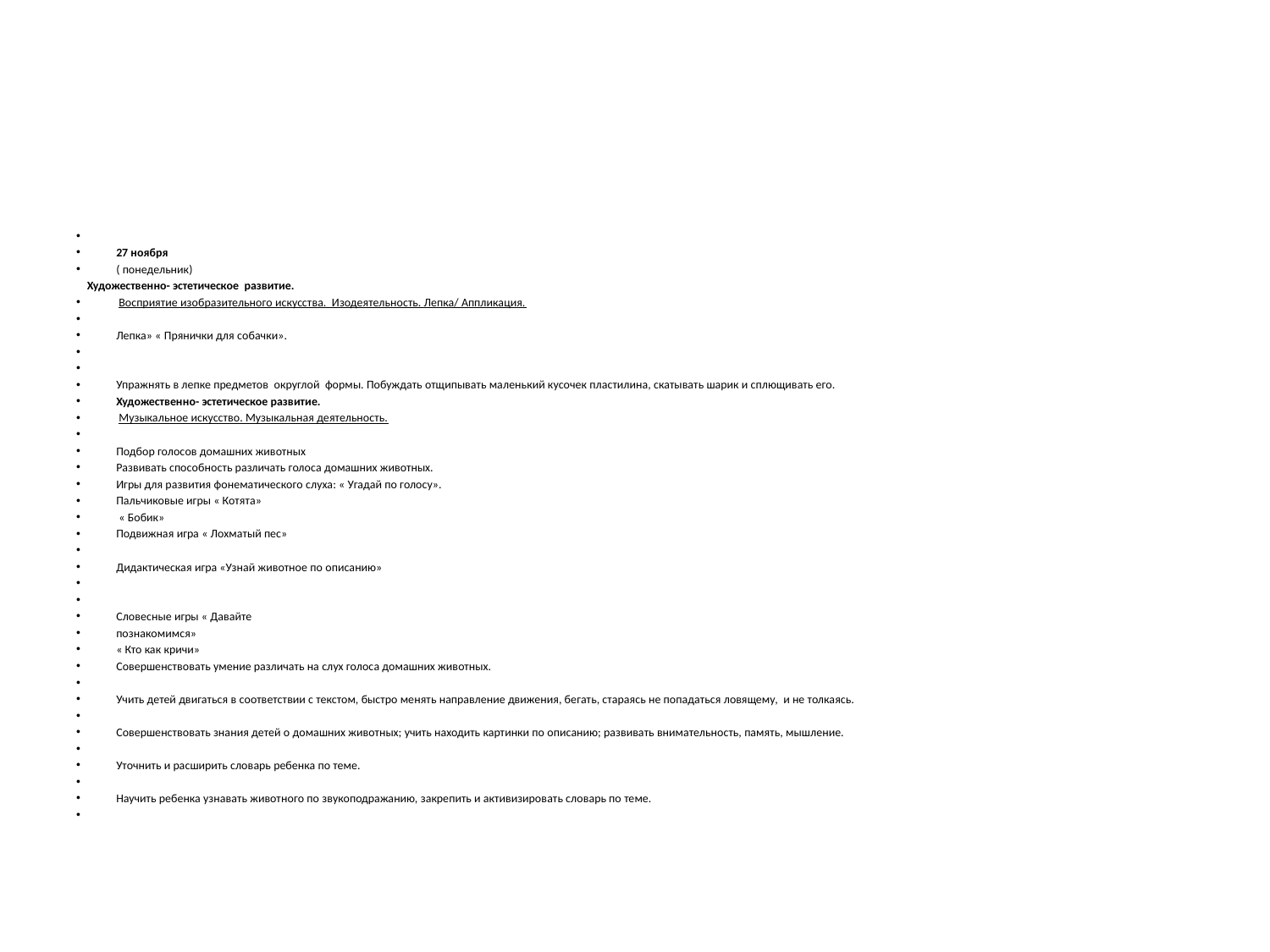

#

27 ноября
( понедельник)
    Художественно- эстетическое  развитие.
 Восприятие изобразительного искусства.  Изодеятельность. Лепка/ Аппликация.

Лепка» « Прянички для собачки».

Упражнять в лепке предметов  округлой  формы. Побуждать отщипывать маленький кусочек пластилина, скатывать шарик и сплющивать его.
Художественно- эстетическое развитие.
 Музыкальное искусство. Музыкальная деятельность.

Подбор голосов домашних животных
Развивать способность различать голоса домашних животных.
Игры для развития фонематического слуха: « Угадай по голосу».
Пальчиковые игры « Котята»
 « Бобик»
Подвижная игра « Лохматый пес»

Дидактическая игра «Узнай животное по описанию»

Словесные игры « Давайте
познакомимся»
« Кто как кричи»
Совершенствовать умение различать на слух голоса домашних животных.

Учить детей двигаться в соответствии с текстом, быстро менять направление движения, бегать, стараясь не попадаться ловящему,  и не толкаясь.

Совершенствовать знания детей о домашних животных; учить находить картинки по описанию; развивать внимательность, память, мышление.

Уточнить и расширить словарь ребенка по теме.

Научить ребенка узнавать животного по звукоподражанию, закрепить и активизировать словарь по теме.